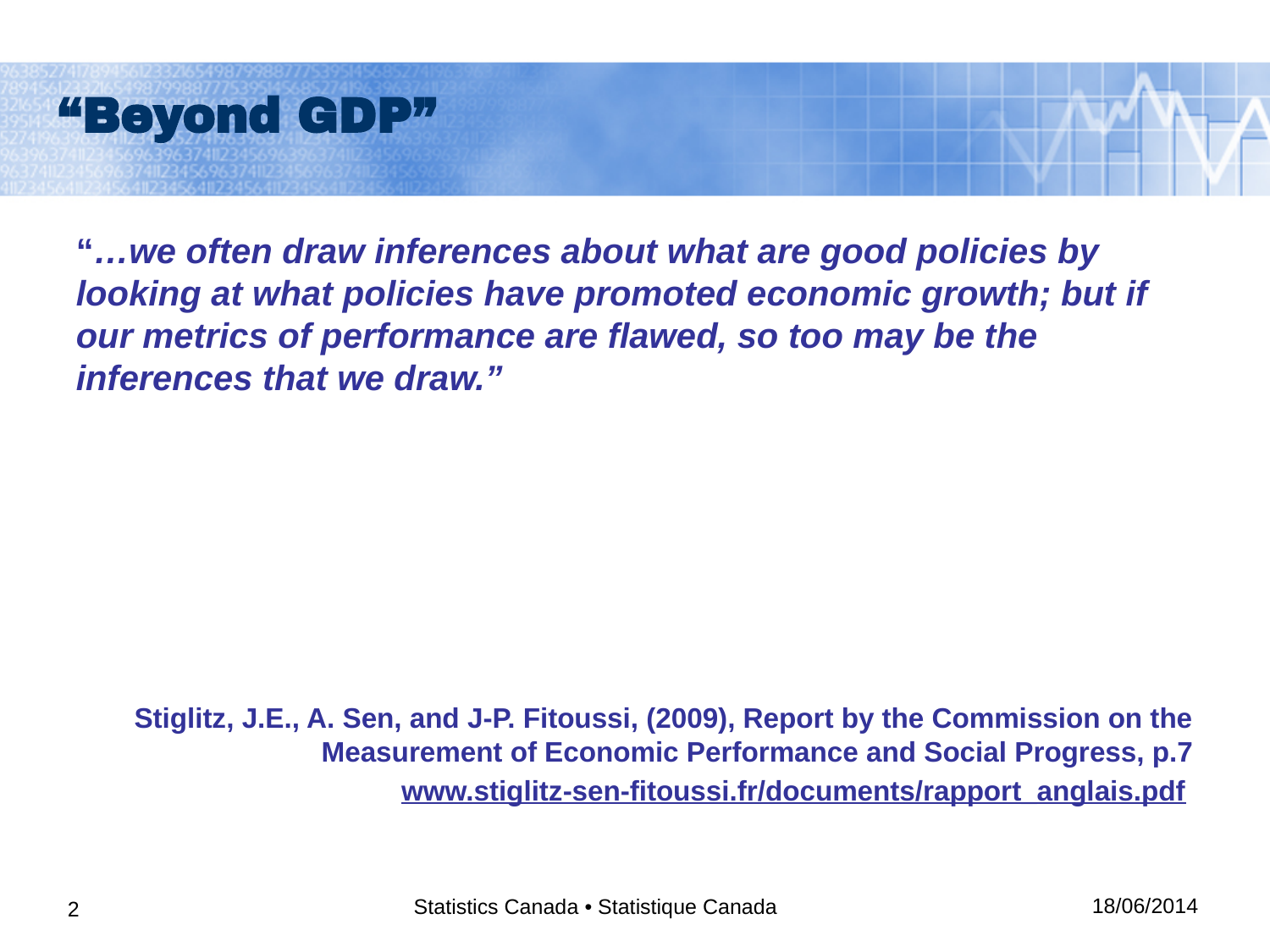

“Beyond GDP”
“…we often draw inferences about what are good policies by looking at what policies have promoted economic growth; but if our metrics of performance are flawed, so too may be the inferences that we draw.”

Stiglitz, J.E., A. Sen, and J-P. Fitoussi, (2009), Report by the Commission on the Measurement of Economic Performance and Social Progress, p.7
www.stiglitz-sen-fitoussi.fr/documents/rapport_anglais.pdf
18/06/2014
Statistics Canada • Statistique Canada
2